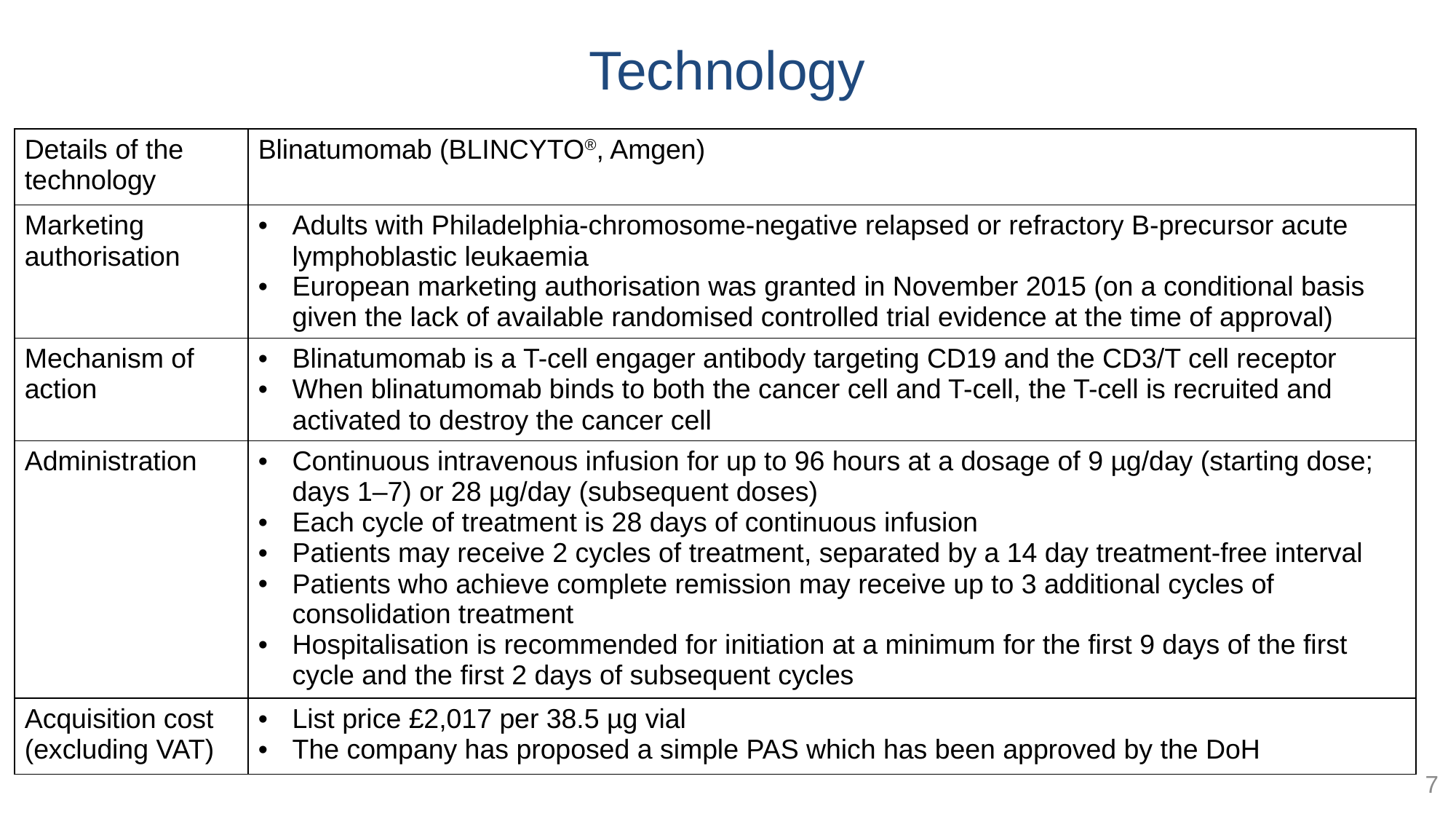

# Technology
| Details of the technology | Blinatumomab (BLINCYTO®, Amgen) |
| --- | --- |
| Marketing authorisation | Adults with Philadelphia-chromosome-negative relapsed or refractory B-precursor acute lymphoblastic leukaemia European marketing authorisation was granted in November 2015 (on a conditional basis given the lack of available randomised controlled trial evidence at the time of approval) |
| Mechanism of action | Blinatumomab is a T-cell engager antibody targeting CD19 and the CD3/T cell receptor When blinatumomab binds to both the cancer cell and T-cell, the T-cell is recruited and activated to destroy the cancer cell |
| Administration | Continuous intravenous infusion for up to 96 hours at a dosage of 9 µg/day (starting dose; days 1–7) or 28 µg/day (subsequent doses) Each cycle of treatment is 28 days of continuous infusion Patients may receive 2 cycles of treatment, separated by a 14 day treatment-free interval Patients who achieve complete remission may receive up to 3 additional cycles of consolidation treatment Hospitalisation is recommended for initiation at a minimum for the first 9 days of the first cycle and the first 2 days of subsequent cycles |
| Acquisition cost (excluding VAT) | List price £2,017 per 38.5 µg vial The company has proposed a simple PAS which has been approved by the DoH |
7